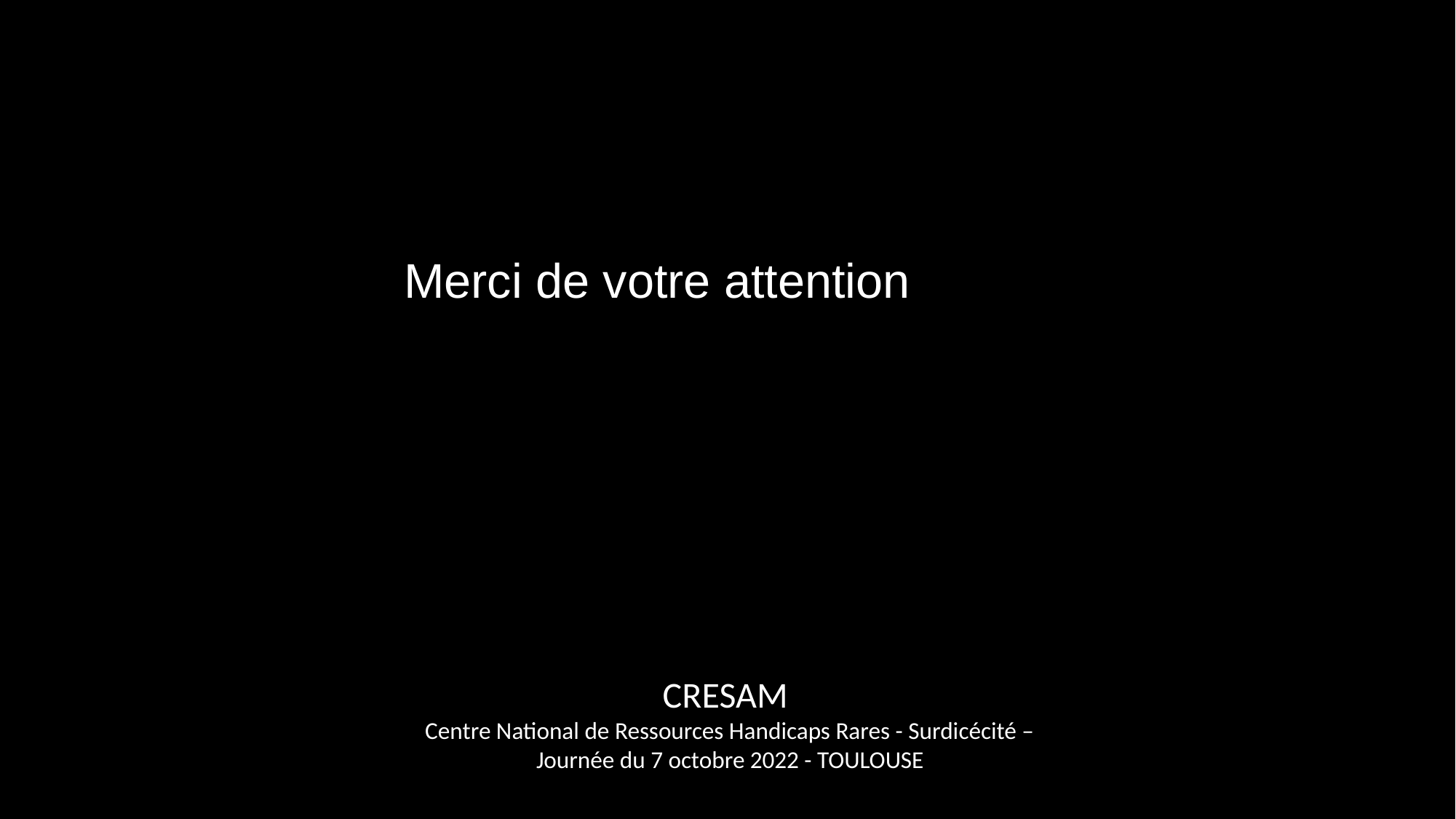

Merci de votre attention
CRESAM
 Centre National de Ressources Handicaps Rares - Surdicécité –
 Journée du 7 octobre 2022 - TOULOUSE